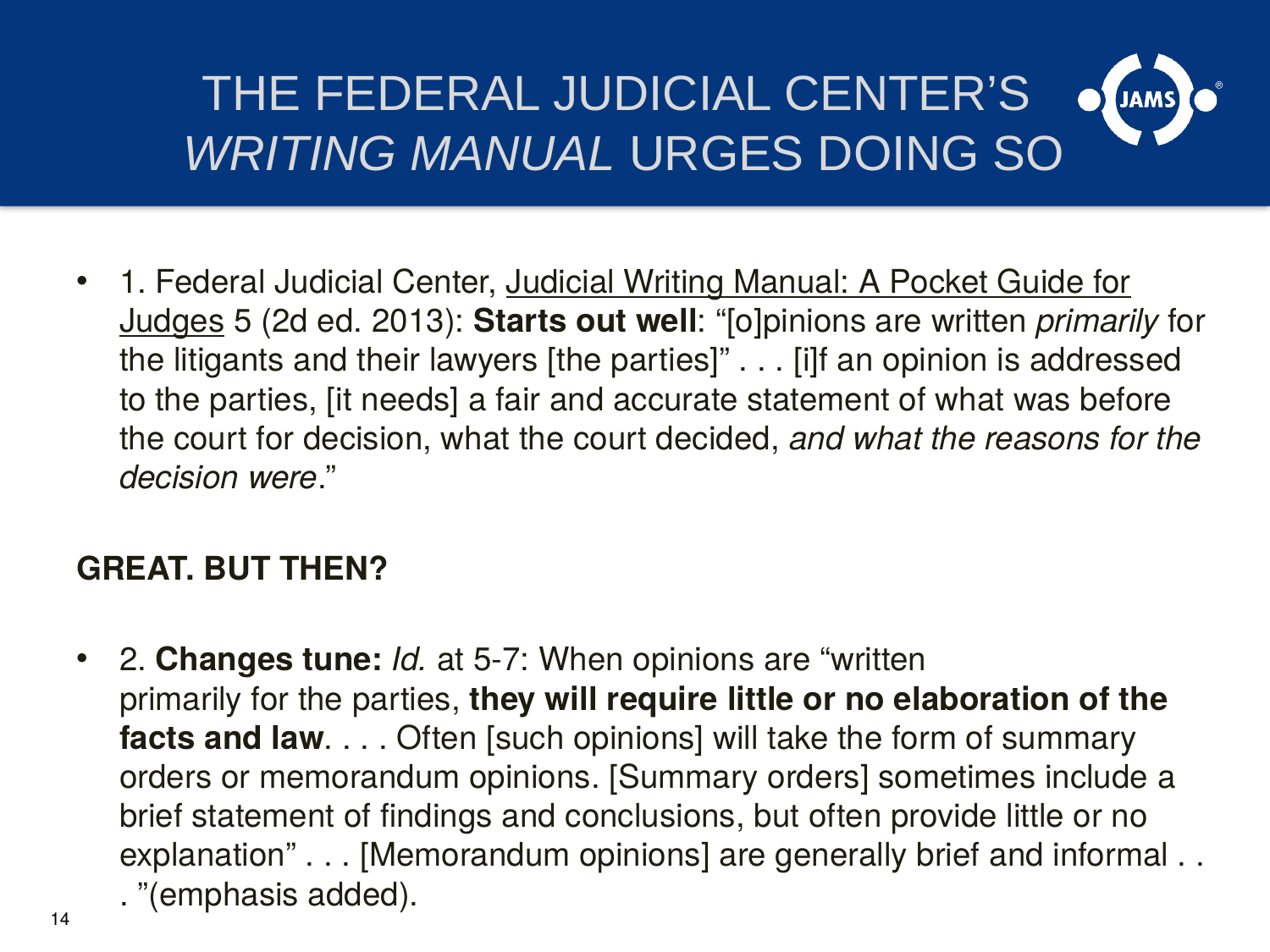

# THE FEDERAL JUDICIAL CENTER’S WRITING MANUAL URGES DOING SO
1. Federal Judicial Center, Judicial Writing Manual: A Pocket Guide for Judges 5 (2d ed. 2013): Starts out well: “[o]pinions are written primarily for the litigants and their lawyers [the parties]” . . . [i]f an opinion is addressed to the parties, [it needs] a fair and accurate statement of what was before the court for decision, what the court decided, and what the reasons for the decision were.”

GREAT. BUT THEN?

2. Changes tune: Id. at 5-7: When opinions are “written
primarily for the parties, they will require little or no elaboration of the facts and law. . . . Often [such opinions] will take the form of summary orders or memorandum opinions. [Summary orders] sometimes include a brief statement of findings and conclusions, but often provide little or no explanation” . . . [Memorandum opinions] are generally brief and informal . . . ”(emphasis added).
14